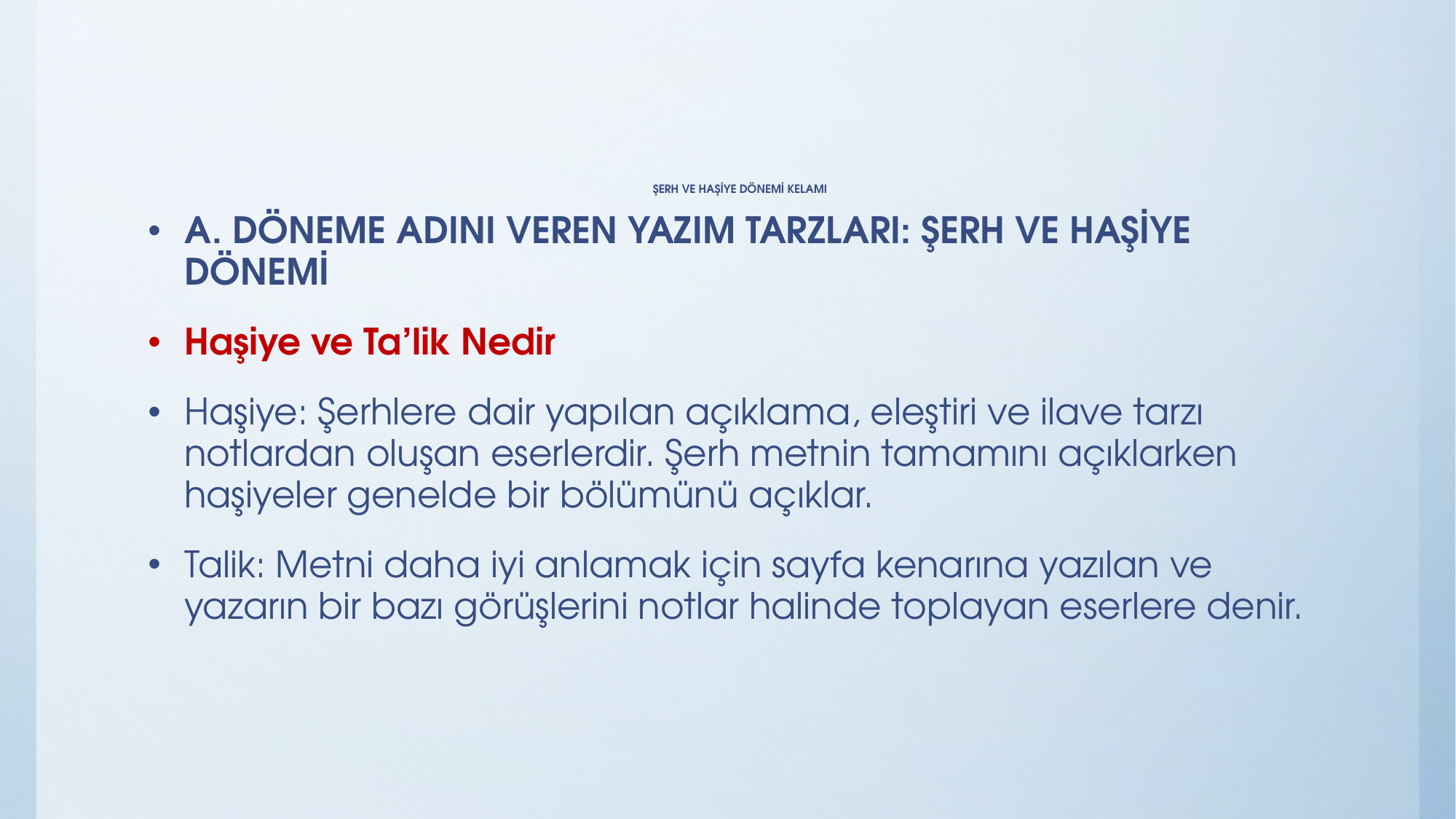

# ŞERH VE HAŞİYE DÖNEMİ KELAMI
A. DÖNEME ADINI VEREN YAZIM TARZLARI: ŞERH VE HAŞİYE DÖNEMİ
Haşiye ve Ta’lik Nedir
Haşiye: Şerhlere dair yapılan açıklama, eleştiri ve ilave tarzı notlardan oluşan eserlerdir. Şerh metnin tamamını açıklarken haşiyeler genelde bir bölümünü açıklar.
Talik: Metni daha iyi anlamak için sayfa kenarına yazılan ve yazarın bir bazı görüşlerini notlar halinde toplayan eserlere denir.